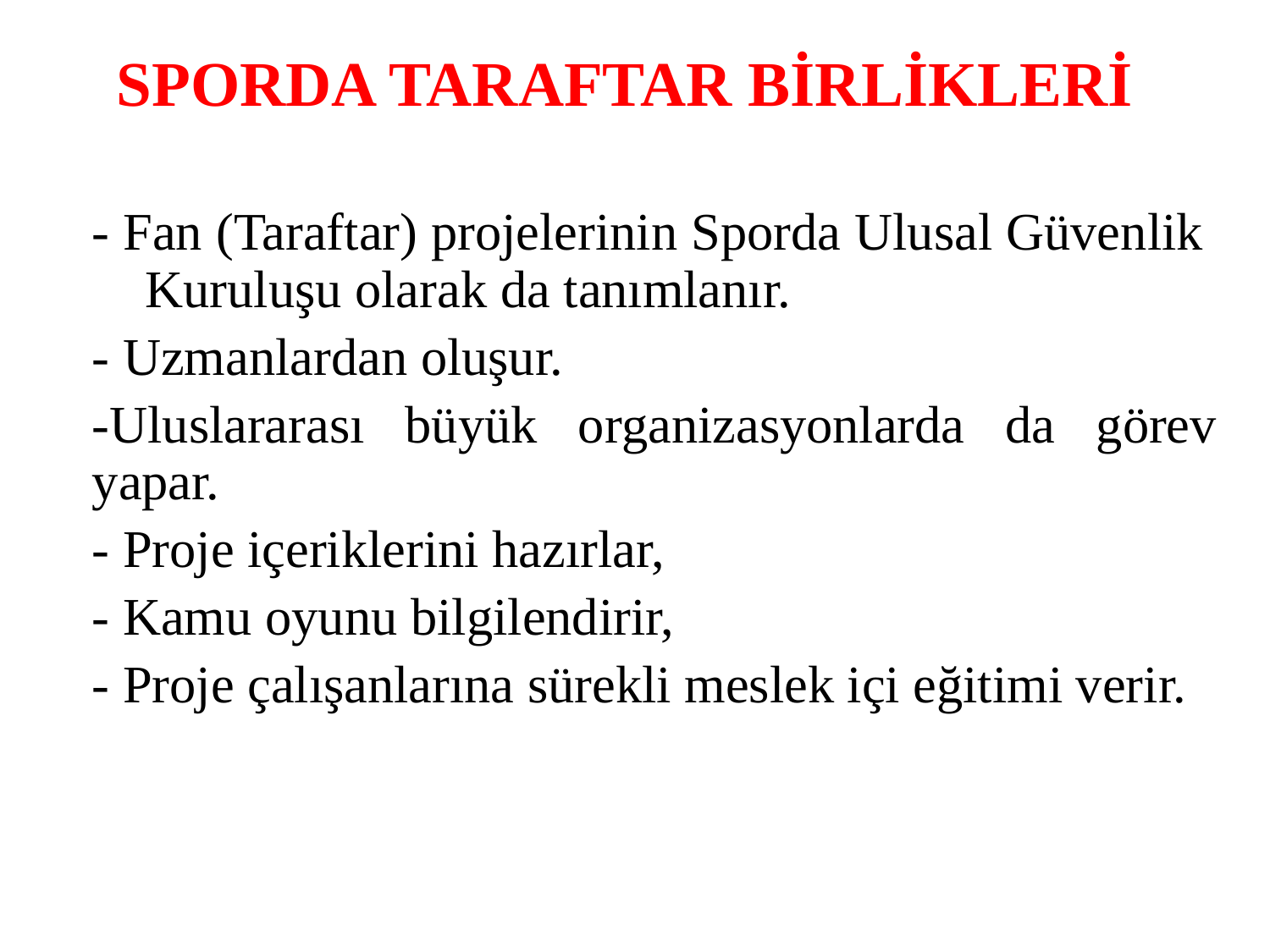

# SPORDA TARAFTAR BİRLİKLERİ
- Fan (Taraftar) projelerinin Sporda Ulusal Güvenlik      Kuruluşu olarak da tanımlanır.
- Uzmanlardan oluşur.
-Uluslararası büyük organizasyonlarda da görev yapar.
- Proje içeriklerini hazırlar,
- Kamu oyunu bilgilendirir,
- Proje çalışanlarına sürekli meslek içi eğitimi verir.